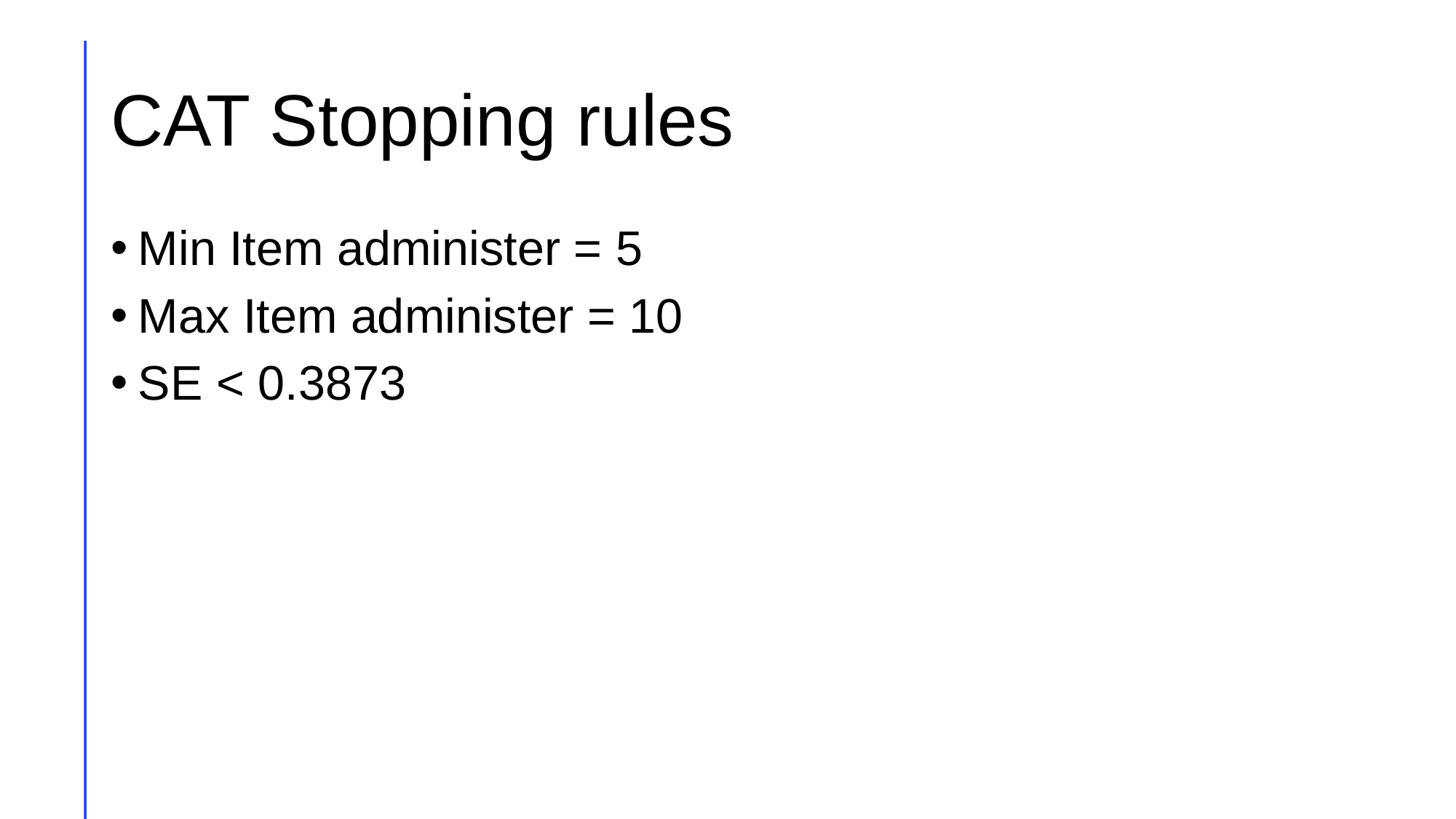

# CAT Stopping rules
Min Item administer = 5
Max Item administer = 10
SE < 0.3873